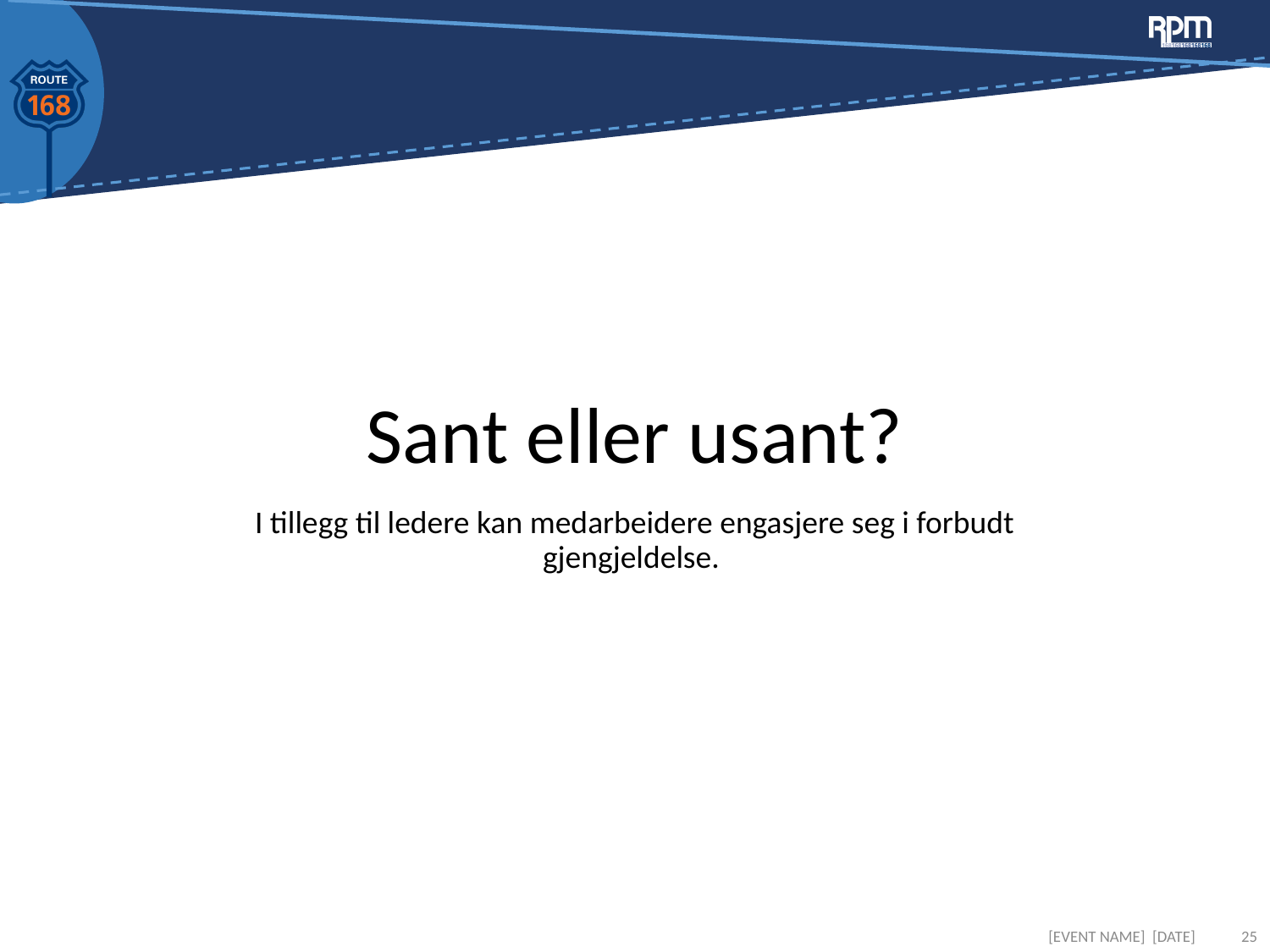

# Sant eller usant?
I tillegg til ledere kan medarbeidere engasjere seg i forbudt gjengjeldelse.
[EVENT NAME]  [DATE]
25